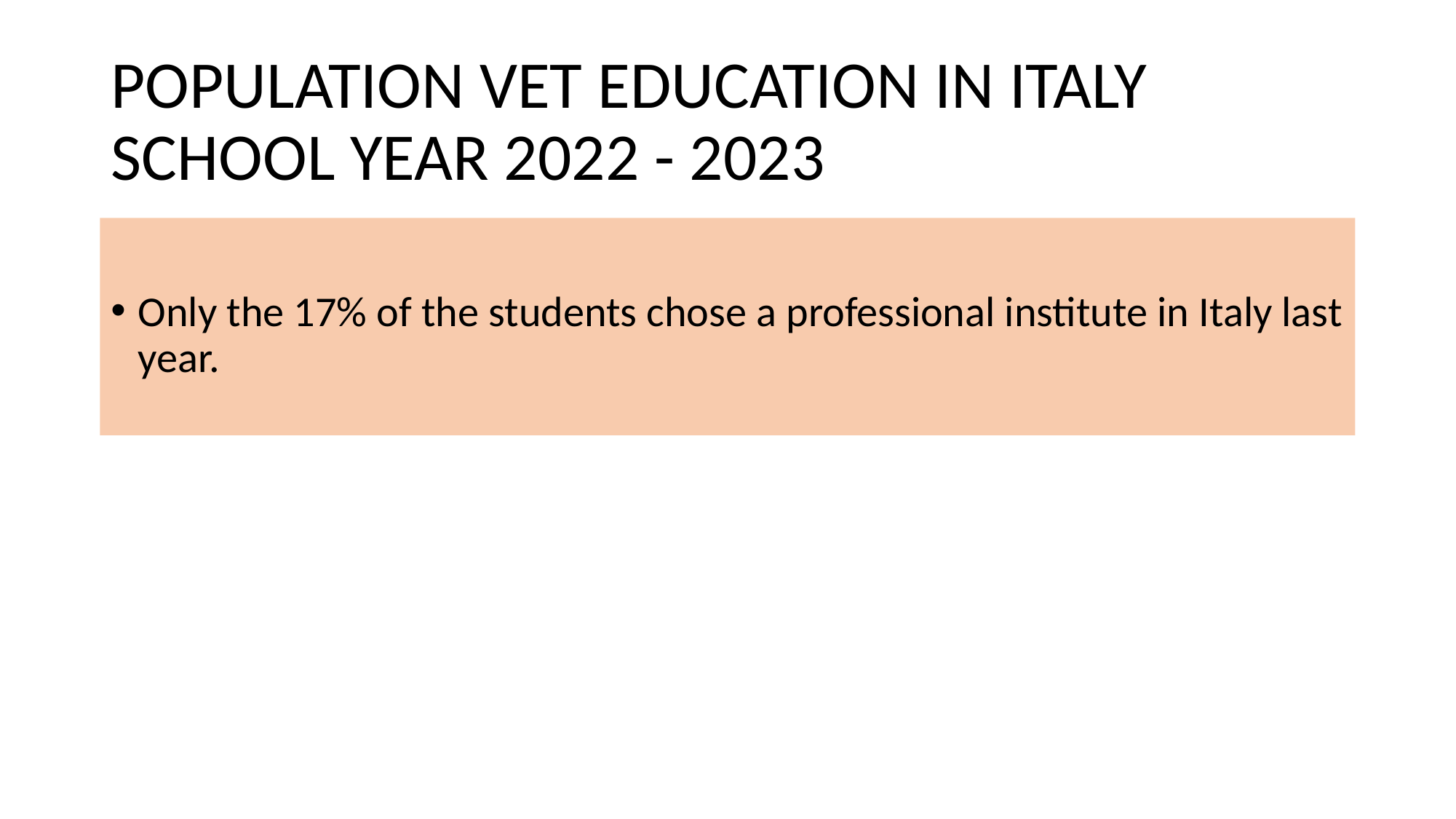

# POPULATION VET EDUCATION IN ITALY SCHOOL YEAR 2022 - 2023

Only the 17% of the students chose a professional institute in Italy last year.